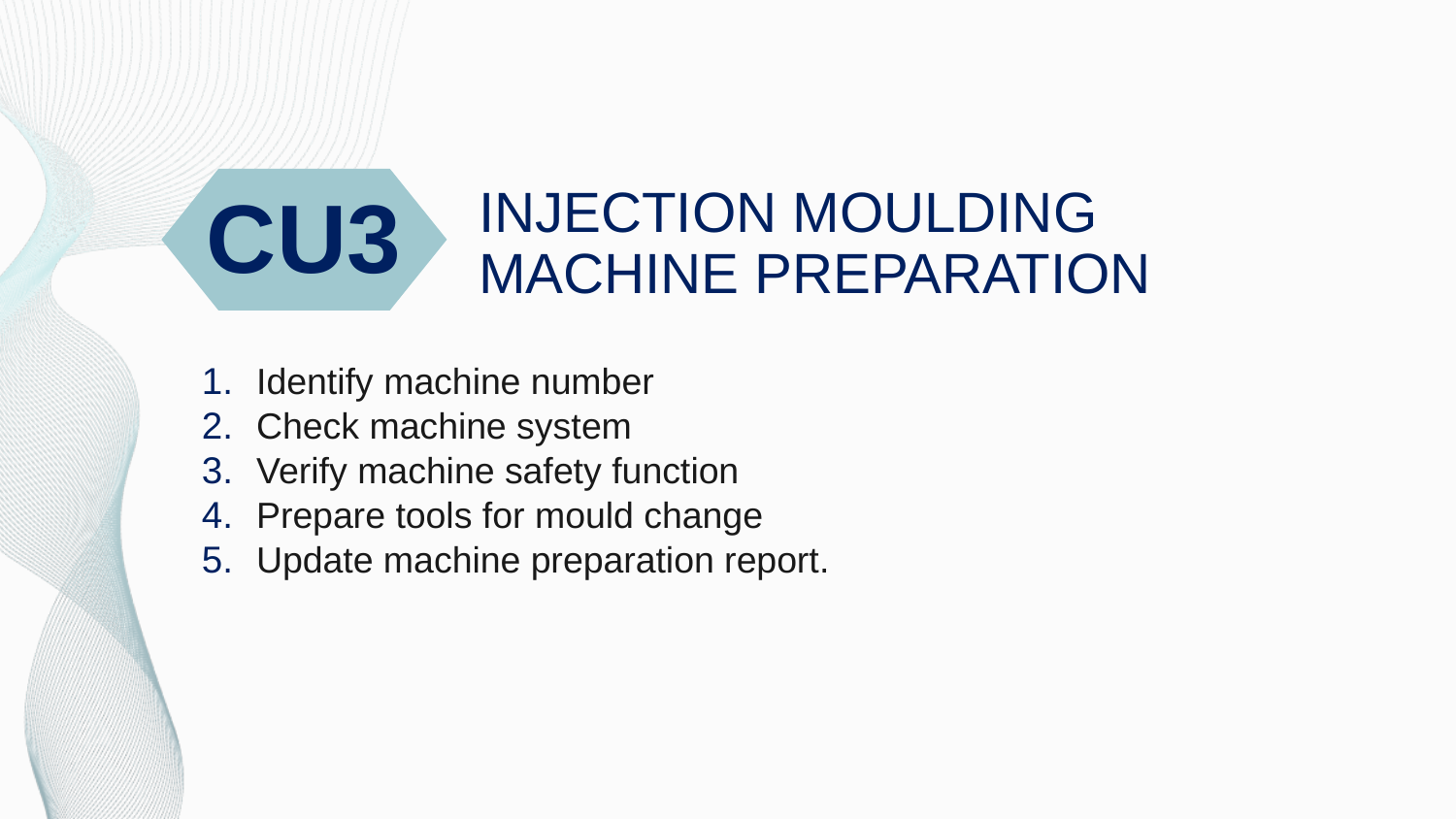

CU3
# INJECTION MOULDING MACHINE PREPARATION
Identify machine number
Check machine system
Verify machine safety function
Prepare tools for mould change
Update machine preparation report.